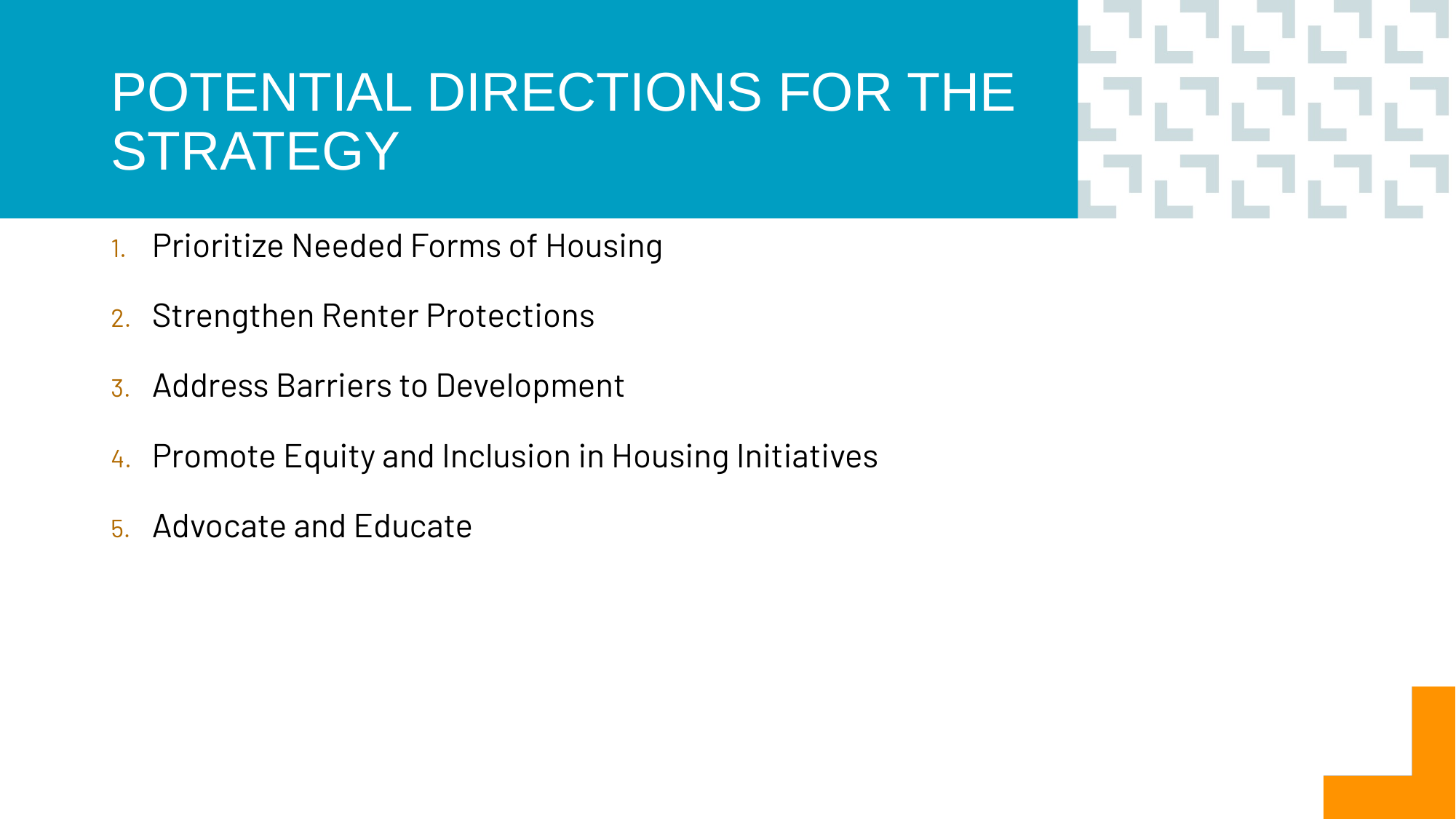

# POTENTIAL DIRECTIONS FOR THE STRATEGY
Prioritize Needed Forms of Housing
Strengthen Renter Protections
Address Barriers to Development
Promote Equity and Inclusion in Housing Initiatives
Advocate and Educate